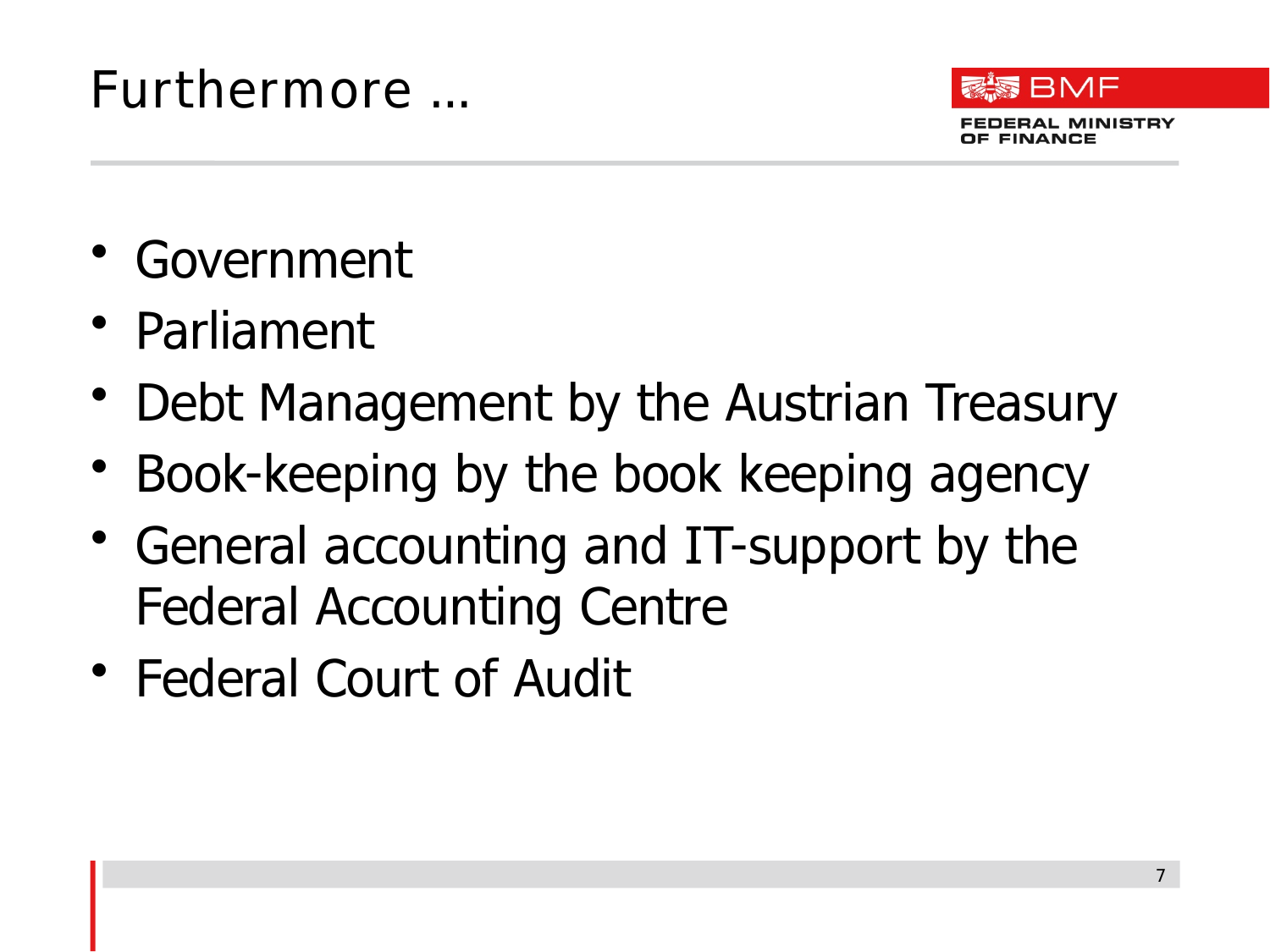

# Furthermore …
Government
Parliament
Debt Management by the Austrian Treasury
Book-keeping by the book keeping agency
General accounting and IT-support by the Federal Accounting Centre
Federal Court of Audit
7